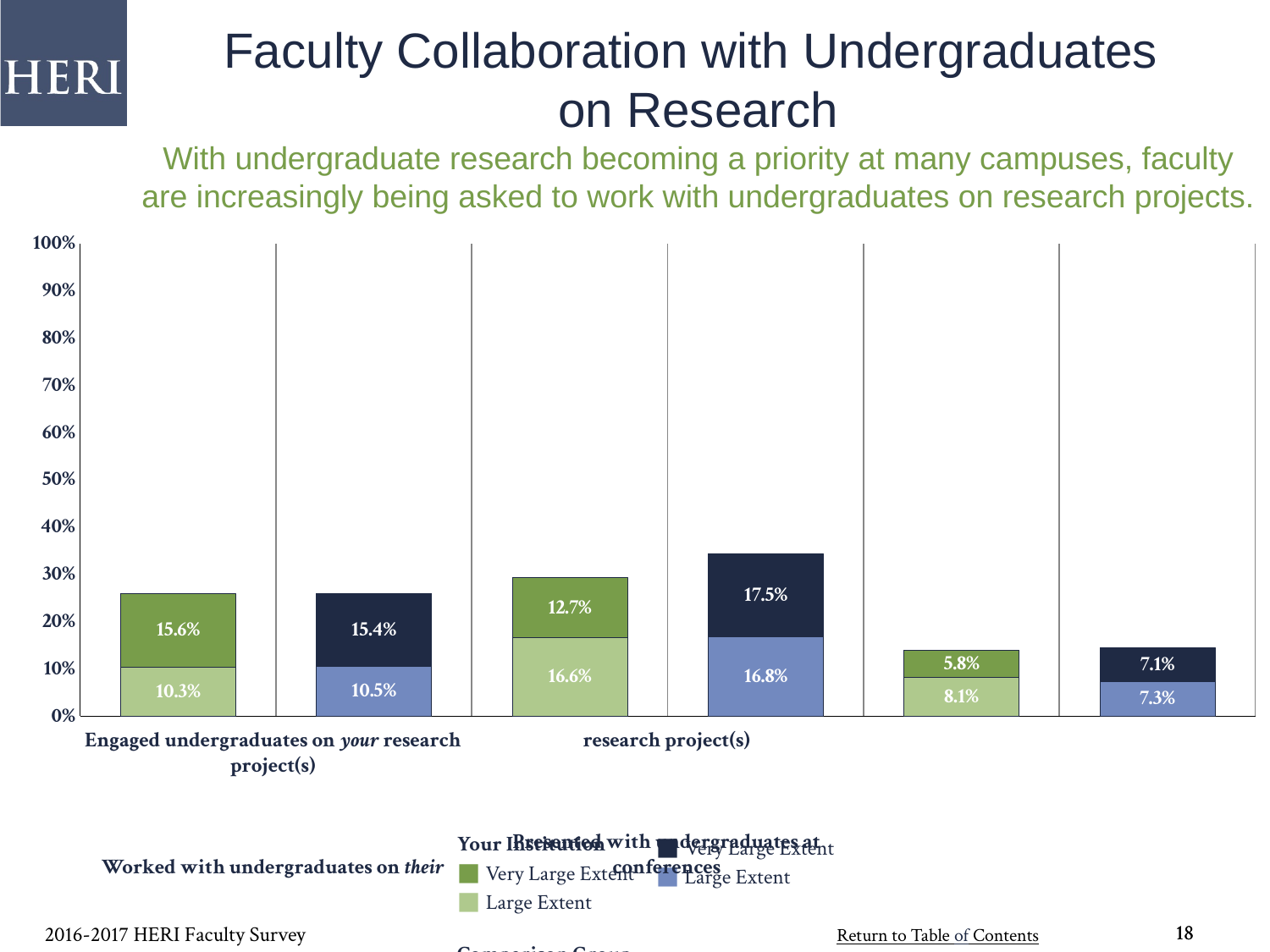

Faculty Collaboration with Undergraduates
on Research
With undergraduate research becoming a priority at many campuses, faculty are increasingly being asked to work with undergraduates on research projects.

### Chart

| Category | Satisfied | Very Satisfied |
|---|---|---|
| Engaged undergraduates on your research project | 0.103 | 0.156 |
| comp | 0.105 | 0.154 |
| Worked with undergraduates on their research project(s | 0.166 | 0.127 |
| comp | 0.168 | 0.175 |
| Presented with undergraduates at conferences
 | 0.081 | 0.058 |
| comp | 0.073 | 0.071 |
Engaged undergraduates on your research project(s)

Worked with undergraduates on their research project(s)

Presented with undergraduates at conferences

Your Institution
■ Very Large Extent
■ Large Extent

Comparison Group
■ Very Large Extent
■ Large Extent

2016-2017 HERI Faculty Survey
18
18